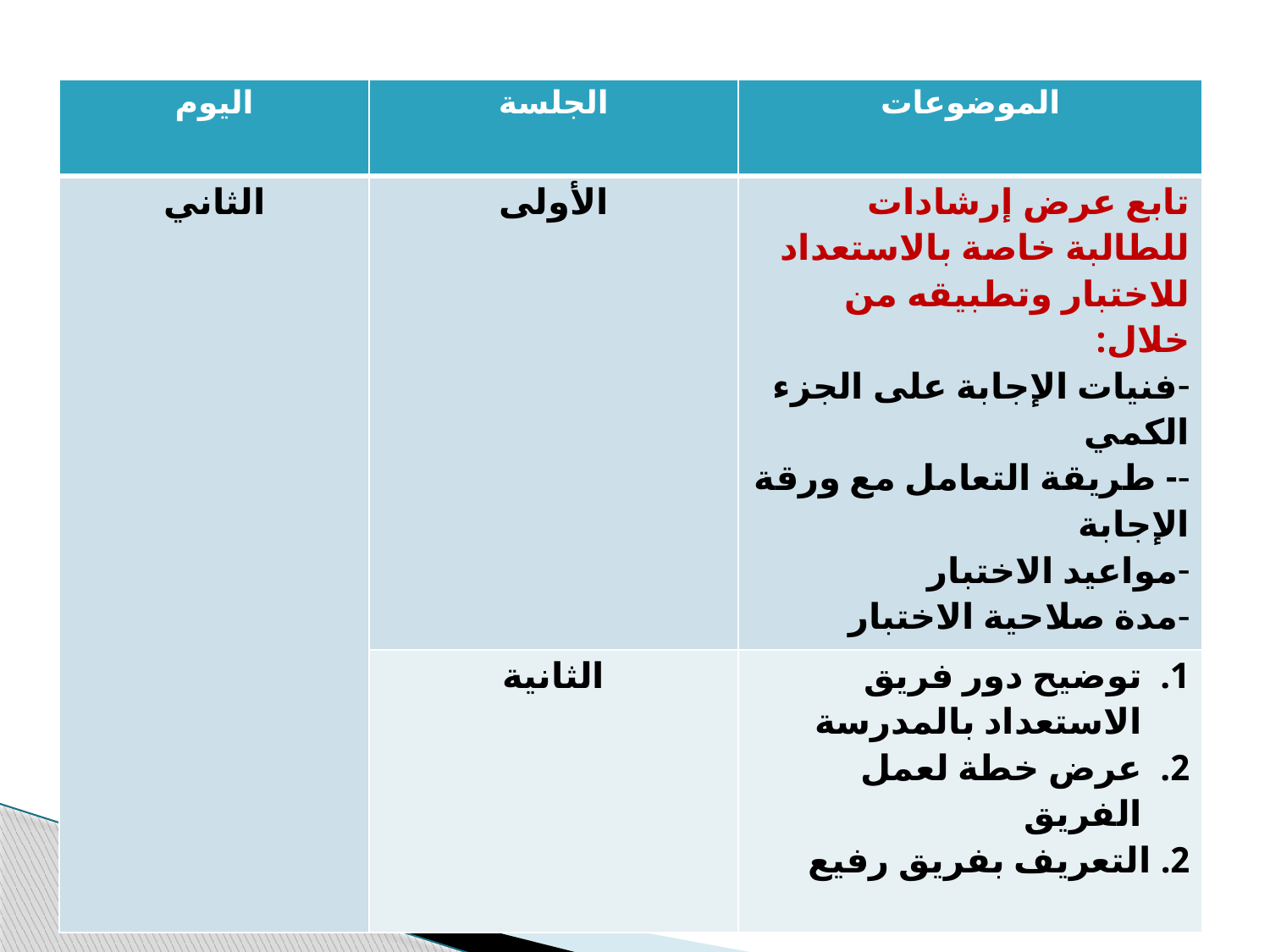

| اليوم | الجلسة | الموضوعات |
| --- | --- | --- |
| الثاني | الأولى | تابع عرض إرشادات للطالبة خاصة بالاستعداد للاختبار وتطبيقه من خلال: فنيات الإجابة على الجزء الكمي - طريقة التعامل مع ورقة الإجابة مواعيد الاختبار مدة صلاحية الاختبار |
|  | الثانية | توضيح دور فريق الاستعداد بالمدرسة عرض خطة لعمل الفريق 2. التعريف بفريق رفيع |